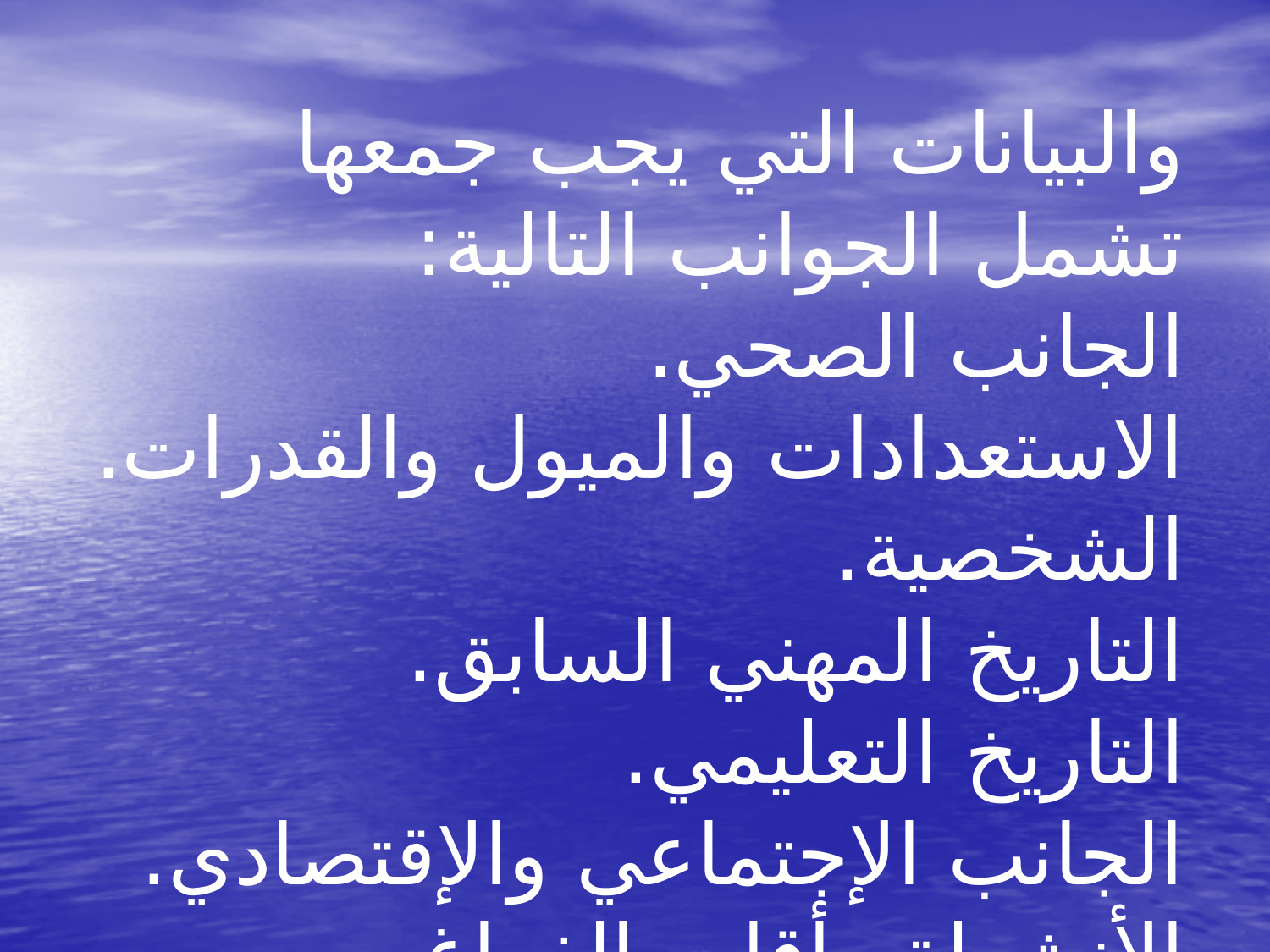

# والبيانات التي يجب جمعها تشمل الجوانب التالية: الجانب الصحي. الاستعدادات والميول والقدرات. الشخصية. التاريخ المهني السابق. التاريخ التعليمي. الجانب الإجتماعي والإقتصادي. الأنشطة وأقات الفراغ.